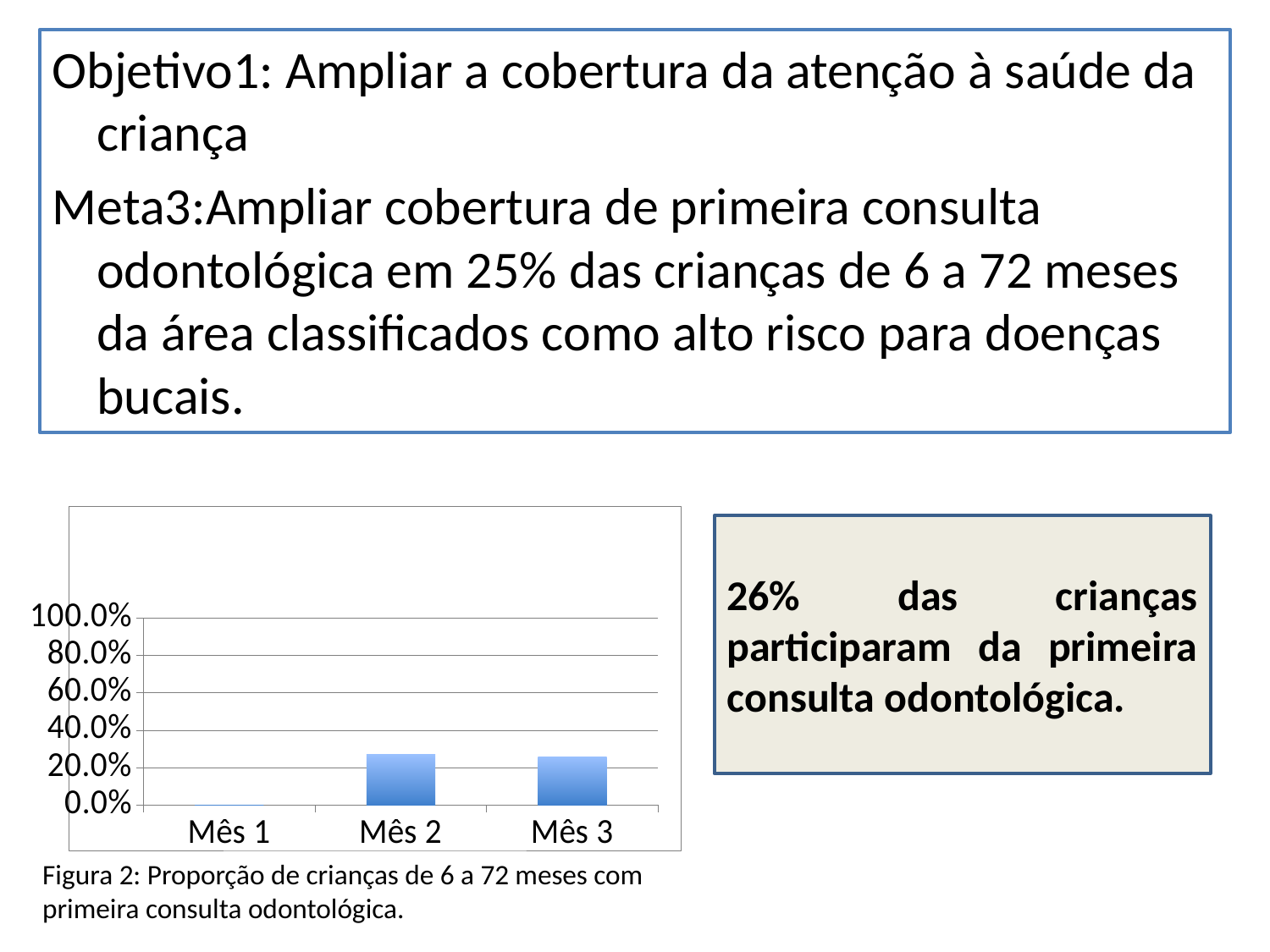

Objetivo1: Ampliar a cobertura da atenção à saúde da criança
Meta3:Ampliar cobertura de primeira consulta odontológica em 25% das crianças de 6 a 72 meses da área classificados como alto risco para doenças bucais.

### Chart

| Category | Proporção de crianças de 6 a 72 meses com primeira consulta odontológica |
|---|---|
| Mês 1 | 0.0 |
| Mês 2 | 0.2682926829268293 |
| Mês 3 | 0.2553191489361702 |
26% das crianças participaram da primeira consulta odontológica.
Figura 2: Proporção de crianças de 6 a 72 meses com primeira consulta odontológica.